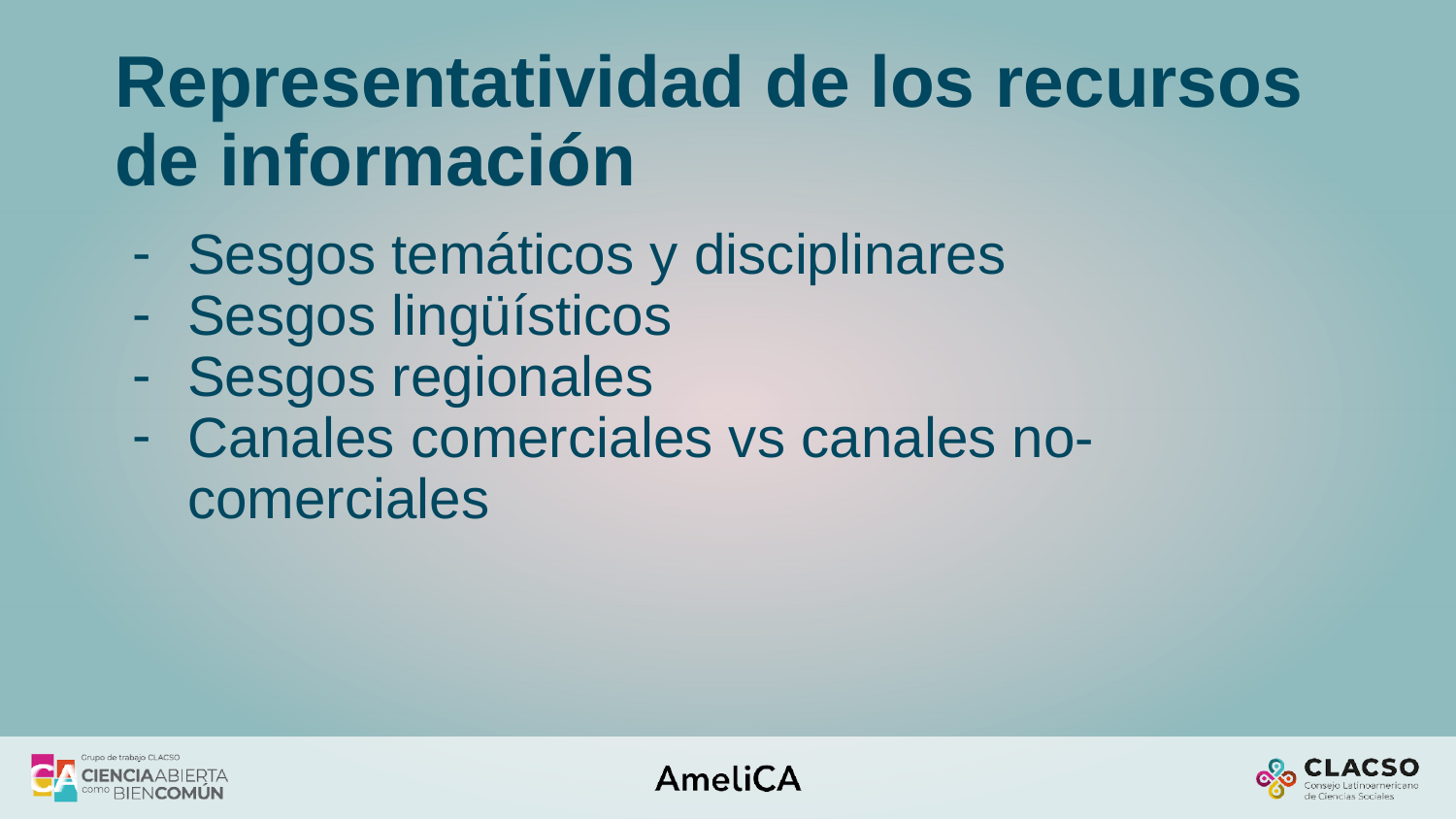

# Representatividad de los recursos de información
Sesgos temáticos y disciplinares
Sesgos lingüísticos
Sesgos regionales
Canales comerciales vs canales no-comerciales